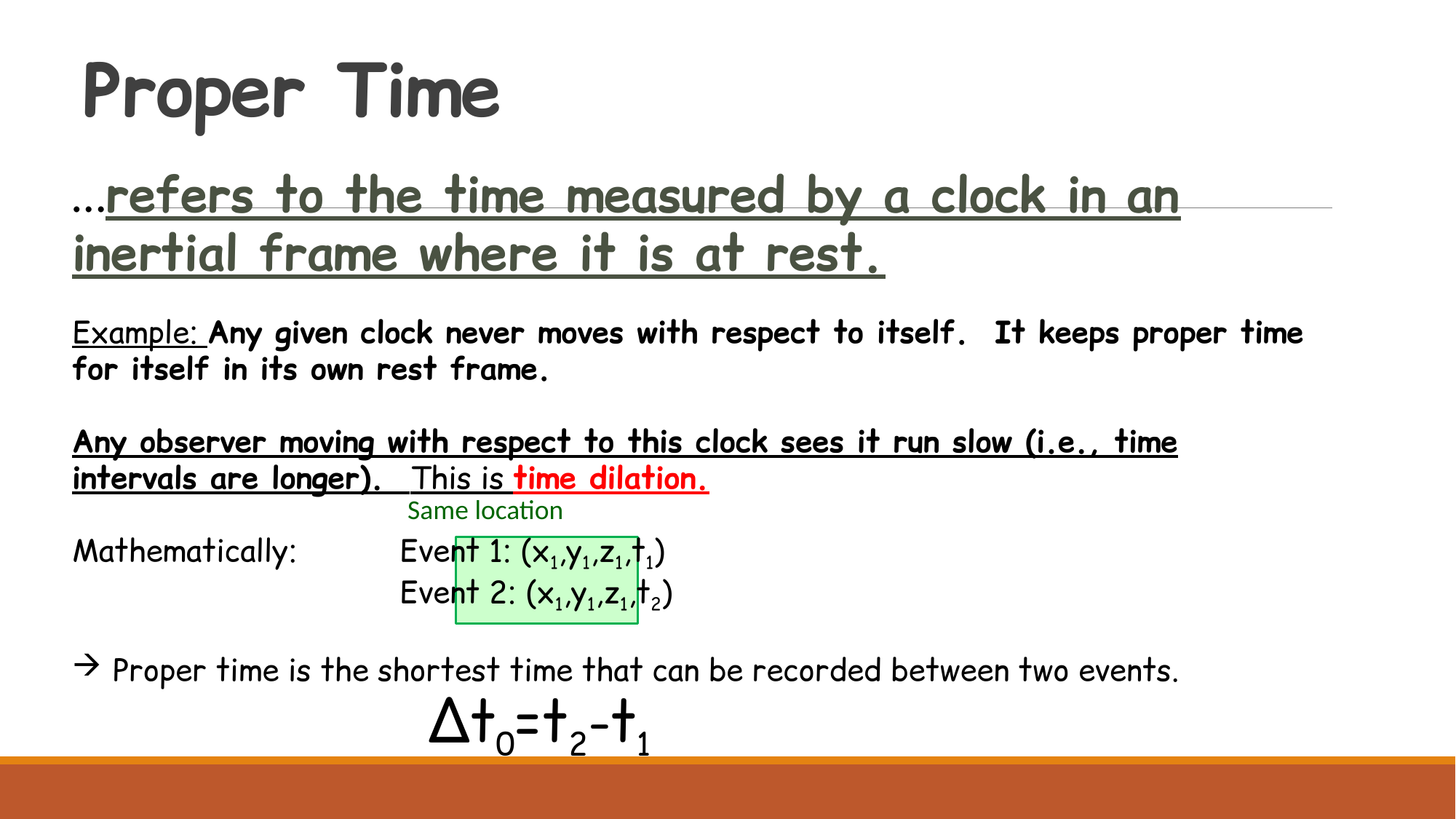

# Proper Time
…refers to the time measured by a clock in an inertial frame where it is at rest.

Example: Any given clock never moves with respect to itself.  It keeps proper time for itself in its own rest frame.

Any observer moving with respect to this clock sees it run slow (i.e., time intervals are longer).  This is time dilation.

Mathematically: 	Event 1: (x1,y1,z1,t1)
			Event 2: (x1,y1,z1,t2)

Proper time is the shortest time that can be recorded between two events.
                                       Δt0=t2-t1

Same location